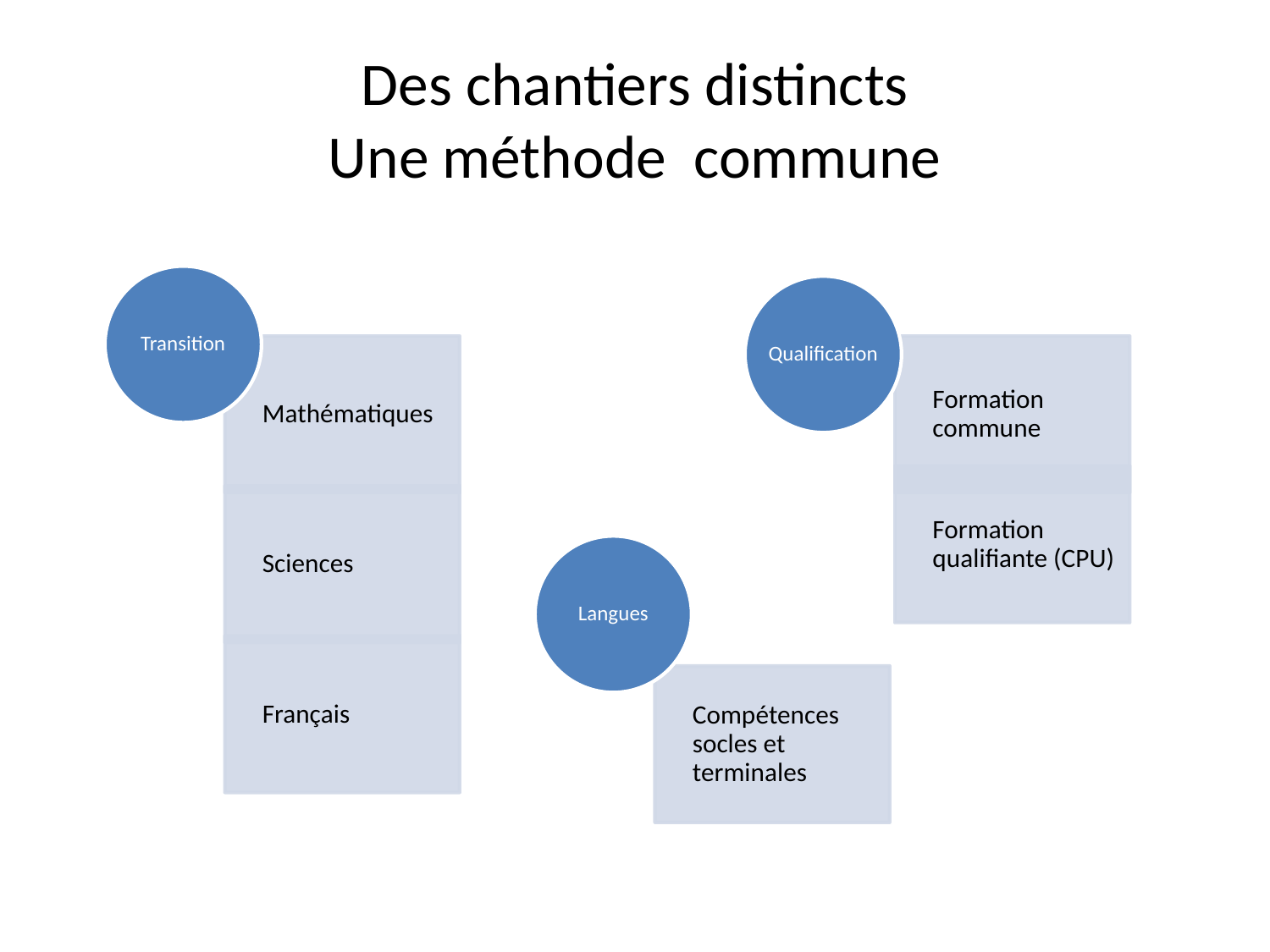

# Des chantiers distincts Une méthode  commune
Mathématiques
Sciences
Français
Transition
Compétences socles et terminales
Langues
Formation commune
Formation qualifiante (CPU)
Qualification